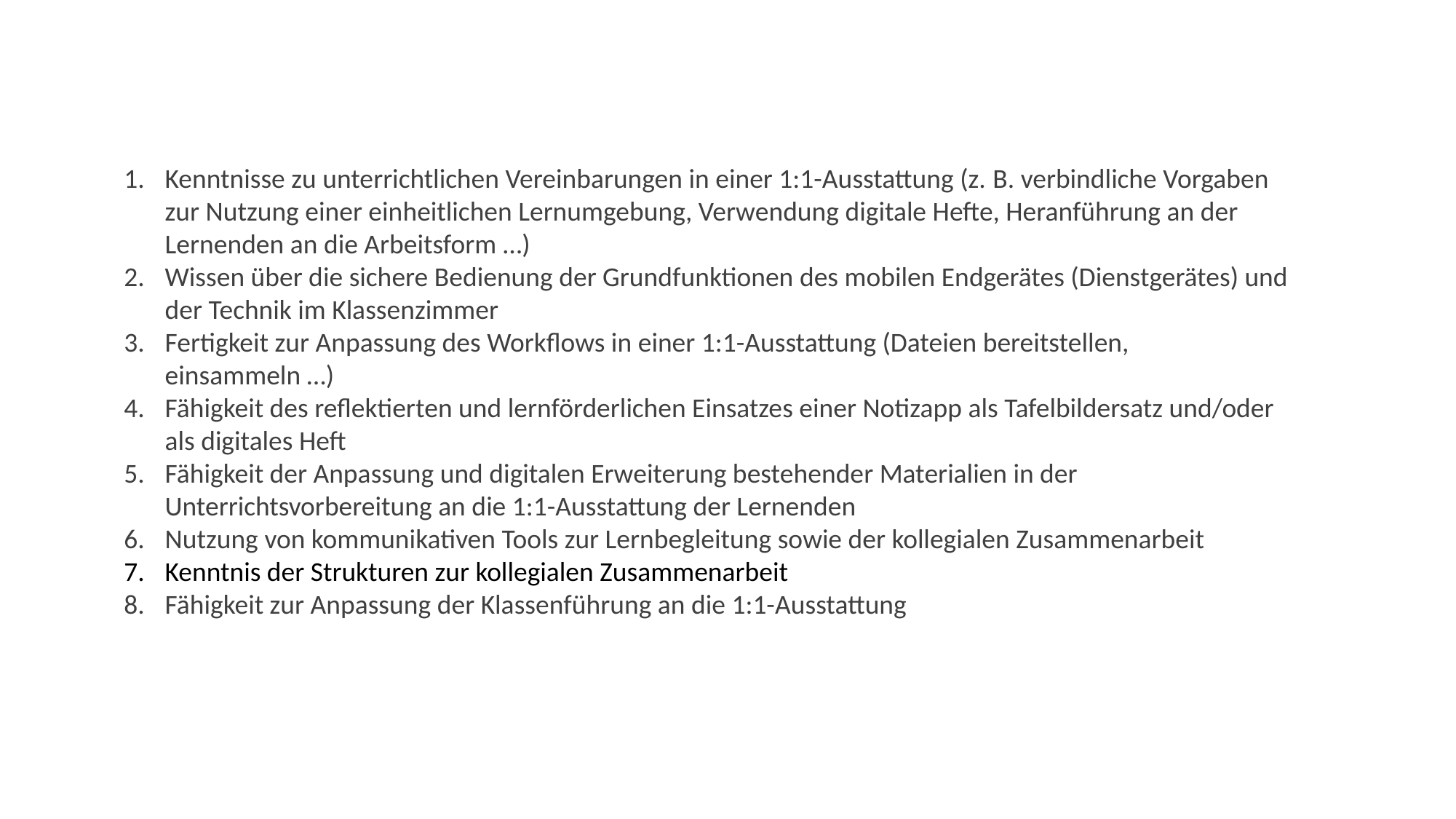

Kenntnisse zu unterrichtlichen Vereinbarungen in einer 1:1-Ausstattung (z. B. verbindliche Vorgaben zur Nutzung einer einheitlichen Lernumgebung, Verwendung digitale Hefte, Heranführung an der Lernenden an die Arbeitsform …)
Wissen über die sichere Bedienung der Grundfunktionen des mobilen Endgerätes (Dienstgerätes) und der Technik im Klassenzimmer
Fertigkeit zur Anpassung des Workflows in einer 1:1-Ausstattung (Dateien bereitstellen, einsammeln …)
Fähigkeit des reflektierten und lernförderlichen Einsatzes einer Notizapp als Tafelbildersatz und/oder als digitales Heft
Fähigkeit der Anpassung und digitalen Erweiterung bestehender Materialien in der Unterrichtsvorbereitung an die 1:1-Ausstattung der Lernenden
Nutzung von kommunikativen Tools zur Lernbegleitung sowie der kollegialen Zusammenarbeit
Kenntnis der Strukturen zur kollegialen Zusammenarbeit
Fähigkeit zur Anpassung der Klassenführung an die 1:1-Ausstattung